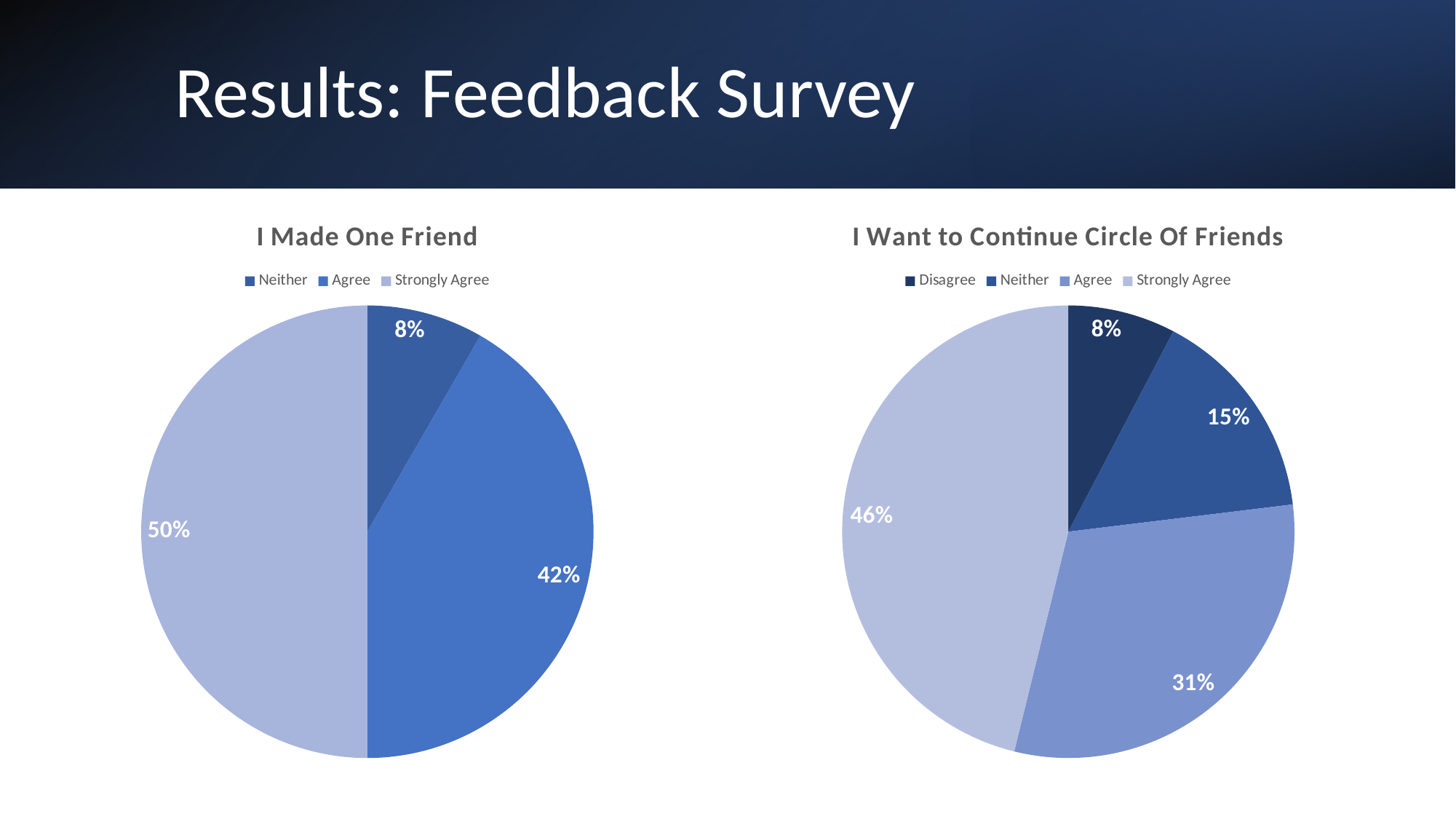

# Results: Feedback Survey

### Chart: I Made One Friend

| Category |  |
|---|---|
| Neither | 1.0 |
| Agree | 5.0 |
| Strongly Agree | 6.0 |

### Chart: I Want to Continue Circle Of Friends

| Category |  |
|---|---|
| Disagree | 1.0 |
| Neither | 2.0 |
| Agree | 4.0 |
| Strongly Agree | 6.0 |